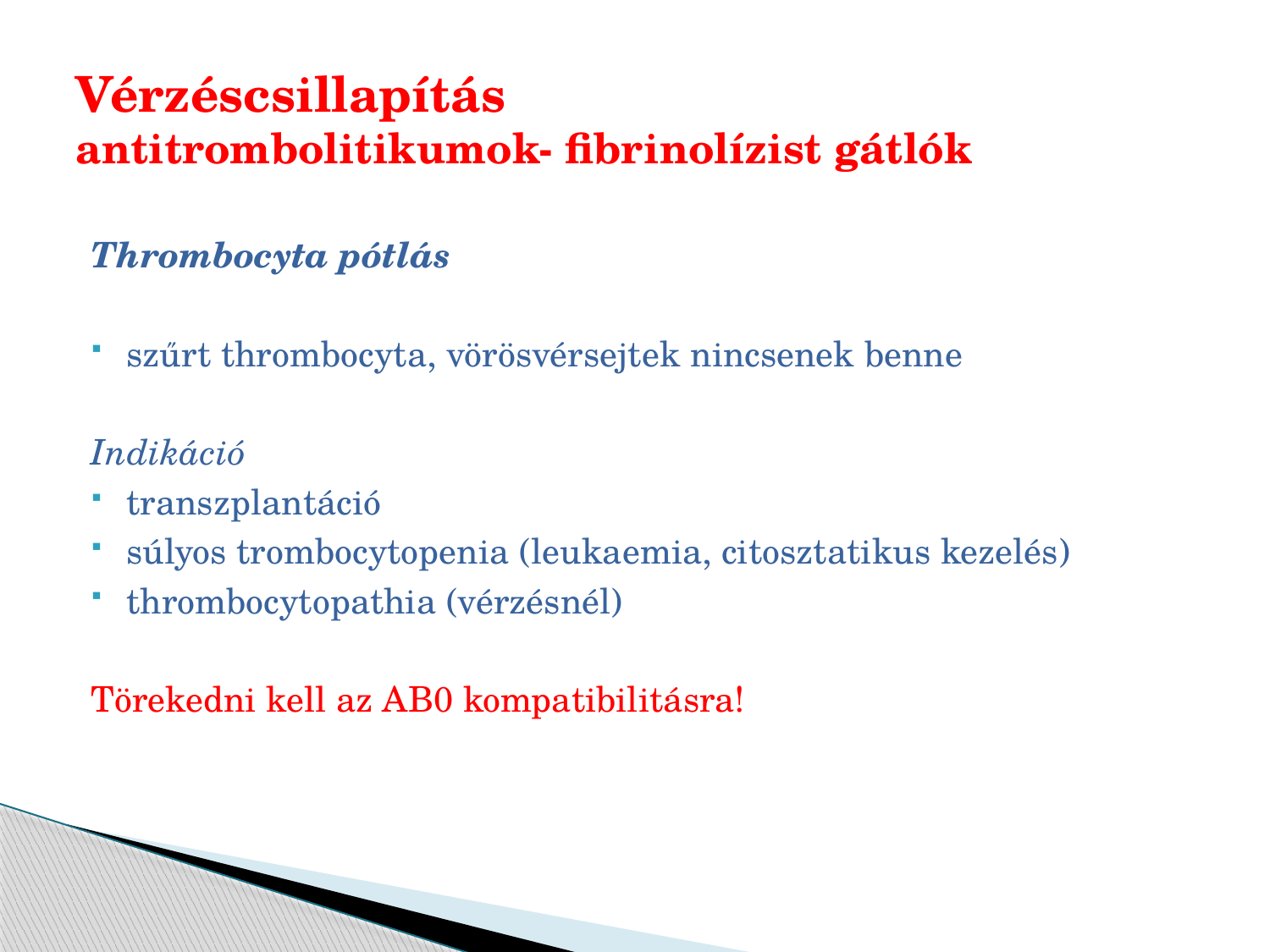

# Vérzéscsillapítás antitrombolitikumok- fibrinolízist gátlók
Thrombocyta pótlás

szűrt thrombocyta, vörösvérsejtek nincsenek benne

Indikáció
transzplantáció
súlyos trombocytopenia (leukaemia, citosztatikus kezelés)
thrombocytopathia (vérzésnél)

Törekedni kell az AB0 kompatibilitásra!